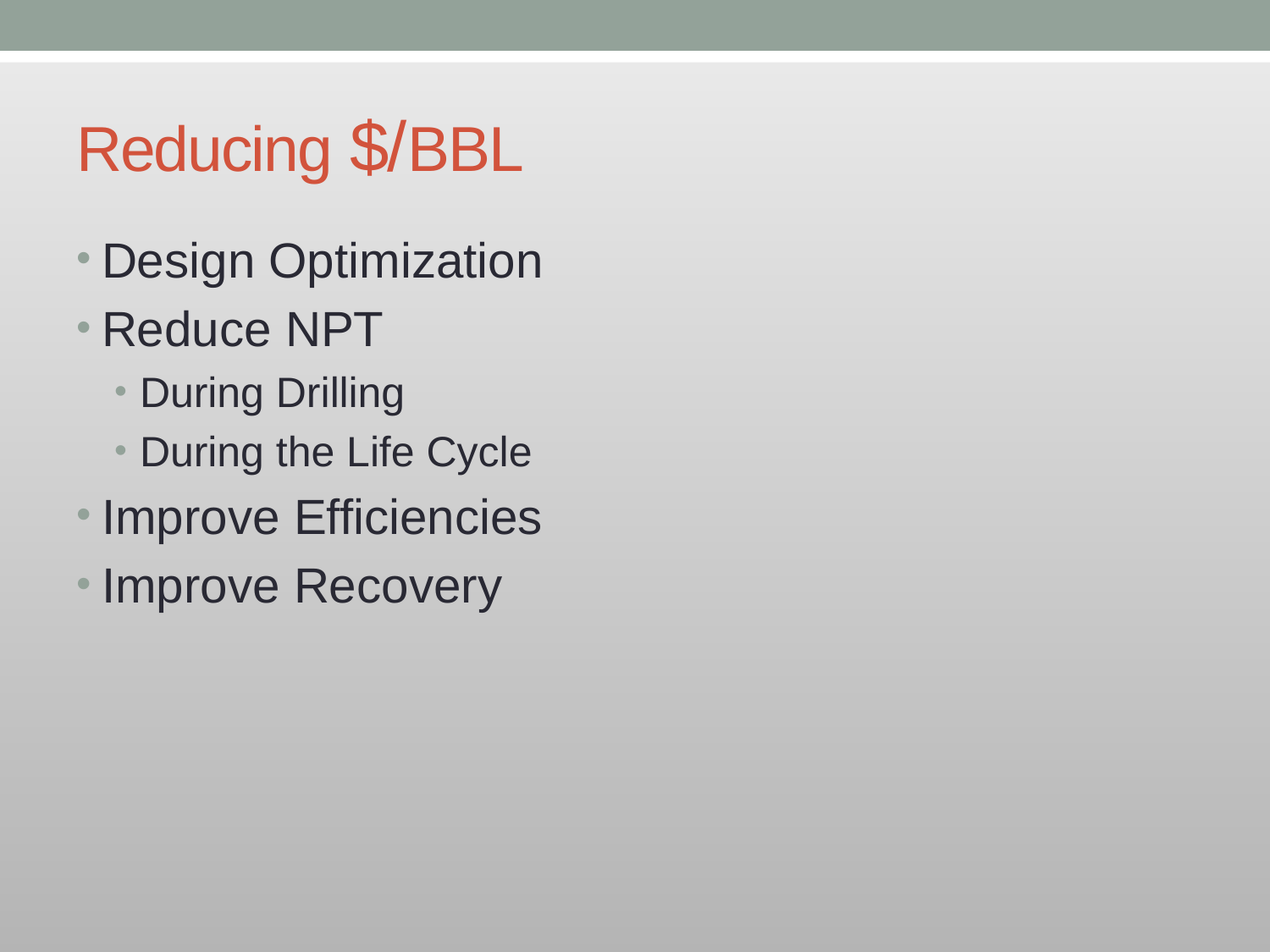

# Reducing $/BBL
Design Optimization
Reduce NPT
During Drilling
During the Life Cycle
Improve Efficiencies
Improve Recovery